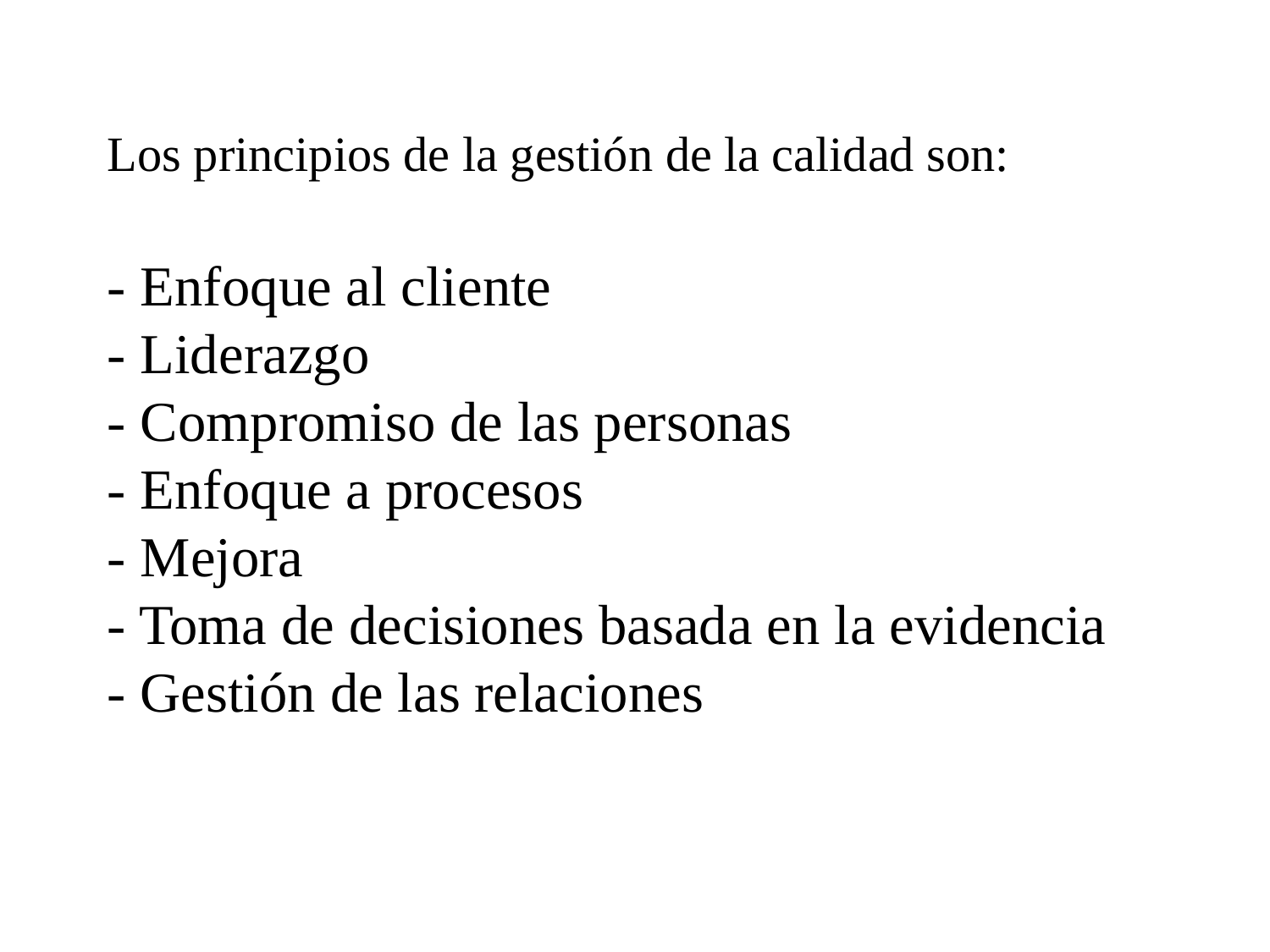

# Los principios de la gestión de la calidad son: - Enfoque al cliente - Liderazgo - Compromiso de las personas - Enfoque a procesos - Mejora - Toma de decisiones basada en la evidencia - Gestión de las relaciones